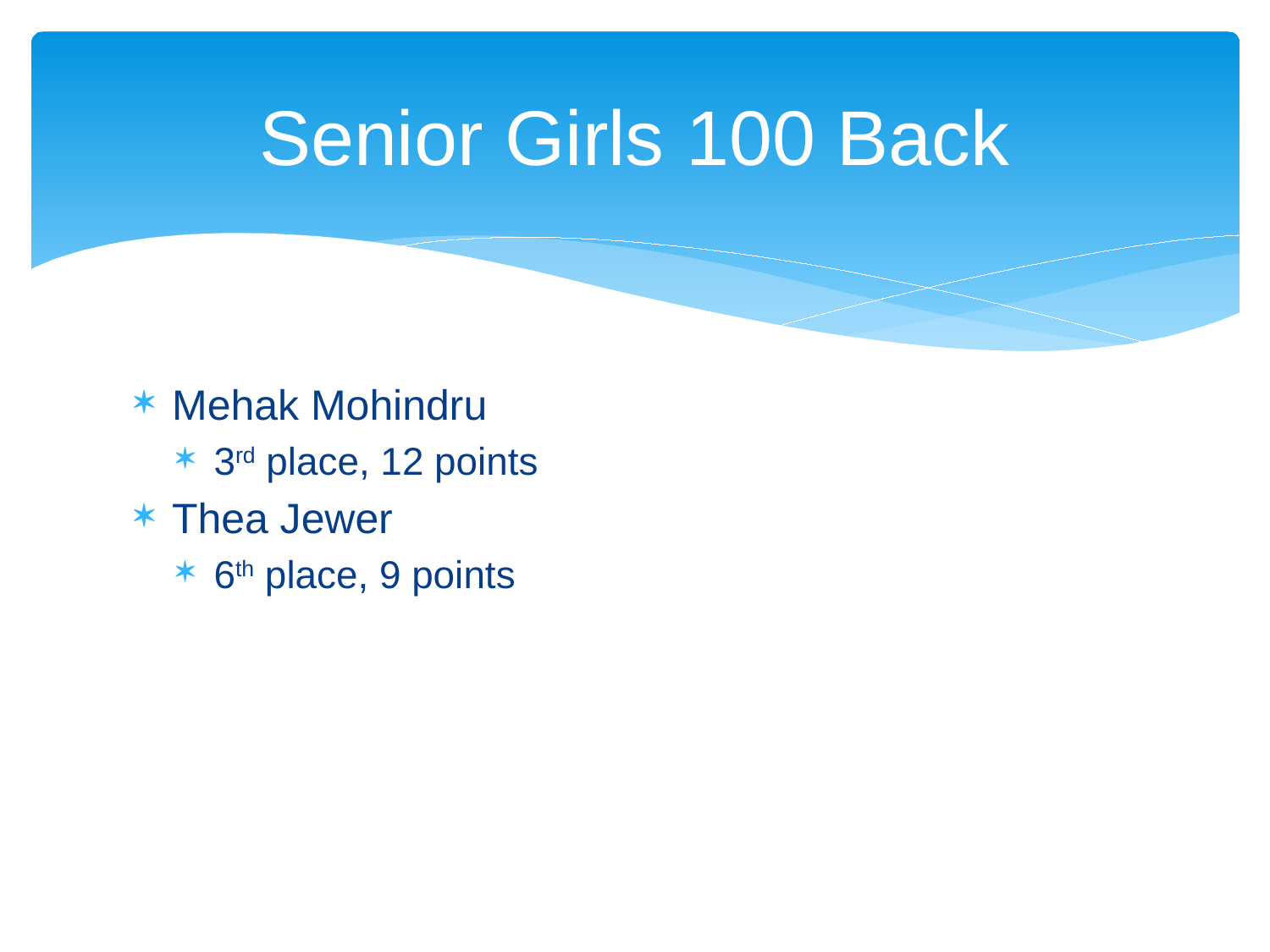

# Senior Girls 100 Back
Mehak Mohindru
3rd place, 12 points
Thea Jewer
6th place, 9 points